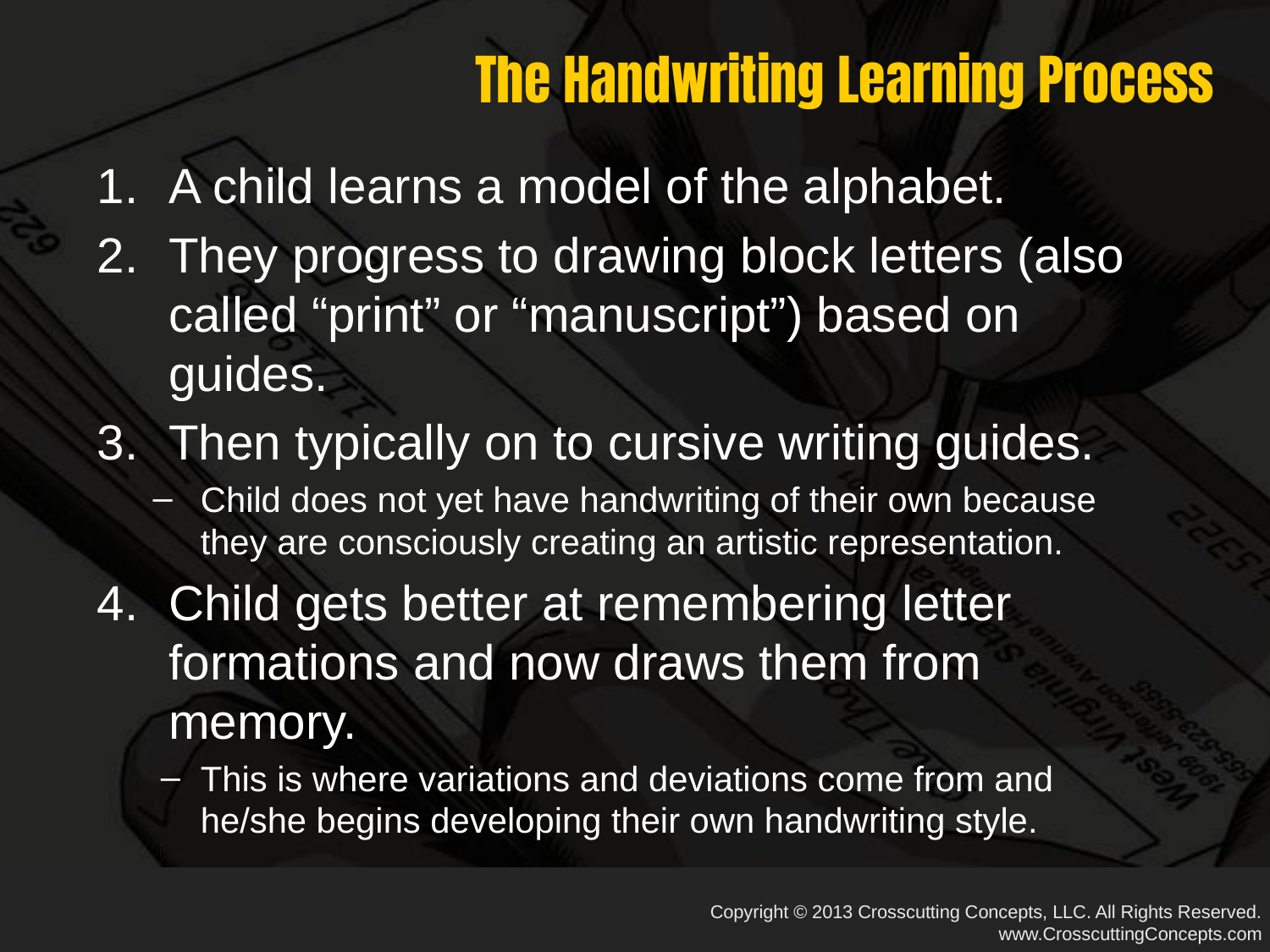

# The Handwriting Learning Process
A child learns a model of the alphabet.
They progress to drawing block letters (also called “print” or “manuscript”) based on guides.
Then typically on to cursive writing guides.
Child does not yet have handwriting of their own because they are consciously creating an artistic representation.
Child gets better at remembering letter formations and now draws them from memory.
This is where variations and deviations come from and he/she begins developing their own handwriting style.